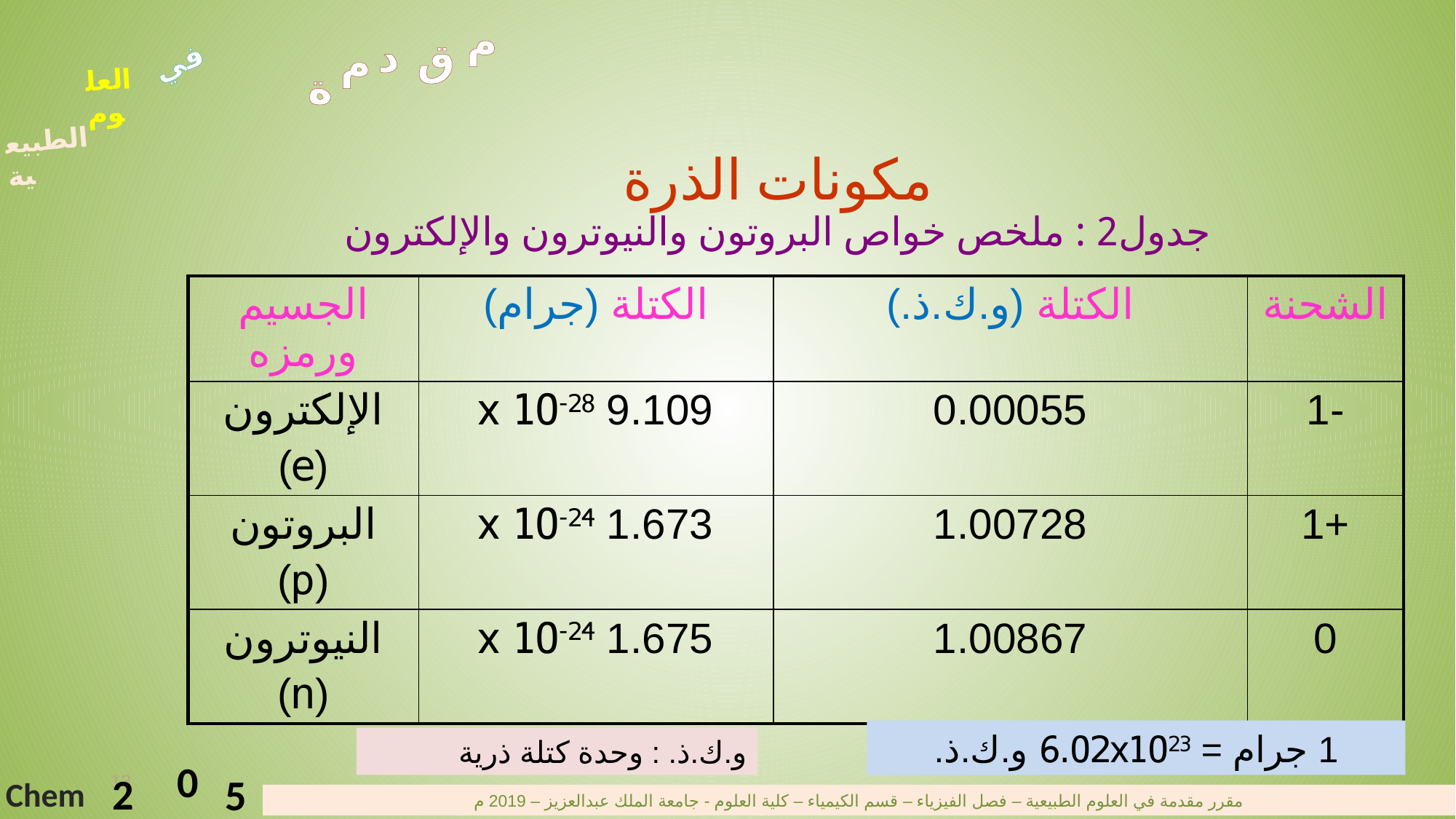

م
د
ق
م
ة
في
العلوم
الطبيعية
0
2
5
Chem
مقرر مقدمة في العلوم الطبيعية – فصل الفيزياء – قسم الكيمياء – كلية العلوم - جامعة الملك عبدالعزيز – 2019 م
# مكونات الذرة جدول2 : ملخص خواص البروتون والنيوترون والإلكترون

| الجسيم ورمزه | الكتلة (جرام) | الكتلة (و.ك.ذ.) | الشحنة |
| --- | --- | --- | --- |
| الإلكترون (e) | 9.109 x 10-28 | 0.00055 | -1 |
| البروتون (p) | 1.673 x 10-24 | 1.00728 | +1 |
| النيوترون (n) | 1.675 x 10-24 | 1.00867 | 0 |
1 جرام = 6.02x1023  و.ك.ذ.
و.ك.ذ. : وحدة كتلة ذرية
13